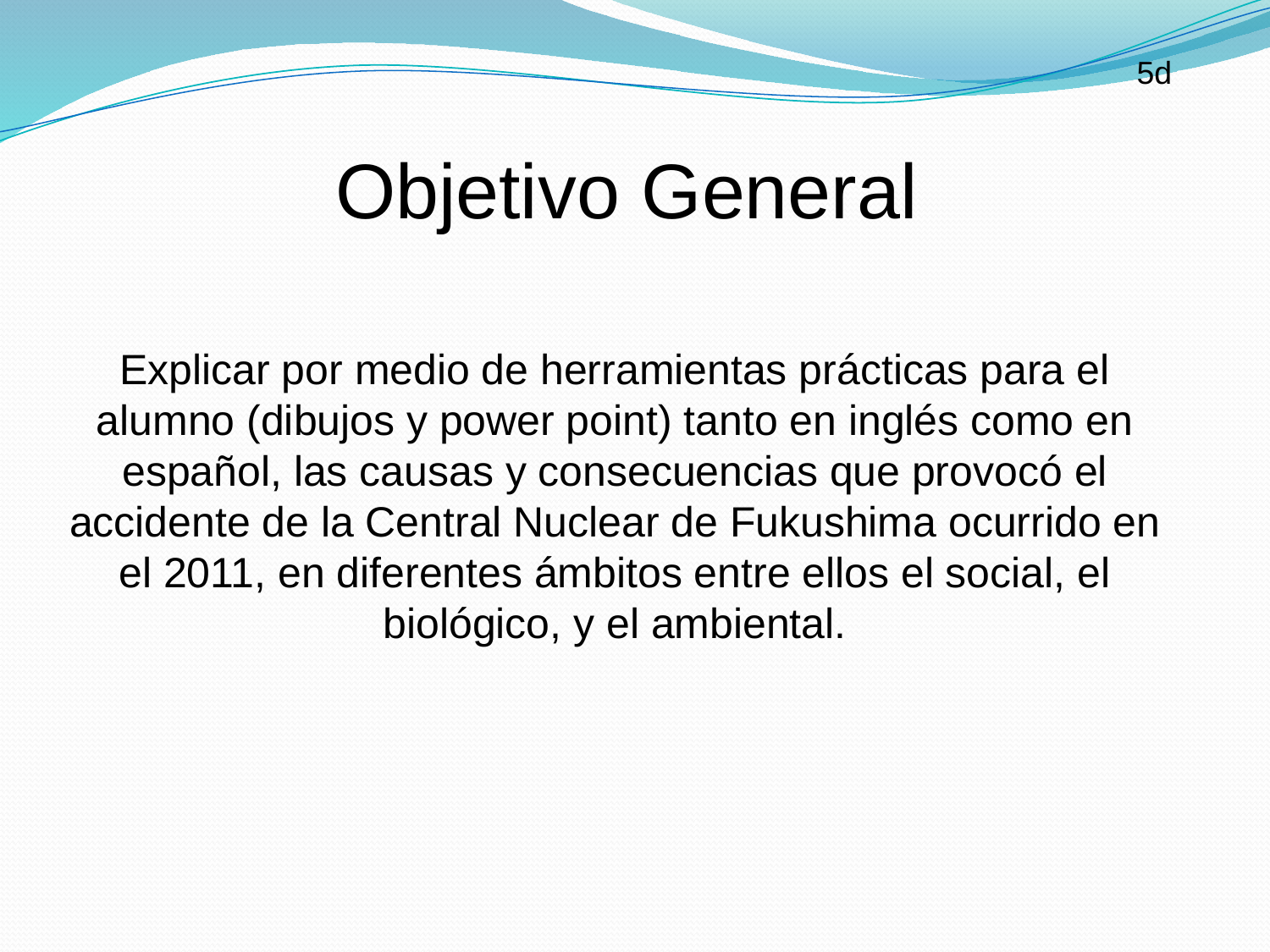

5d
# Objetivo General
Explicar por medio de herramientas prácticas para el alumno (dibujos y power point) tanto en inglés como en español, las causas y consecuencias que provocó el accidente de la Central Nuclear de Fukushima ocurrido en el 2011, en diferentes ámbitos entre ellos el social, el biológico, y el ambiental.